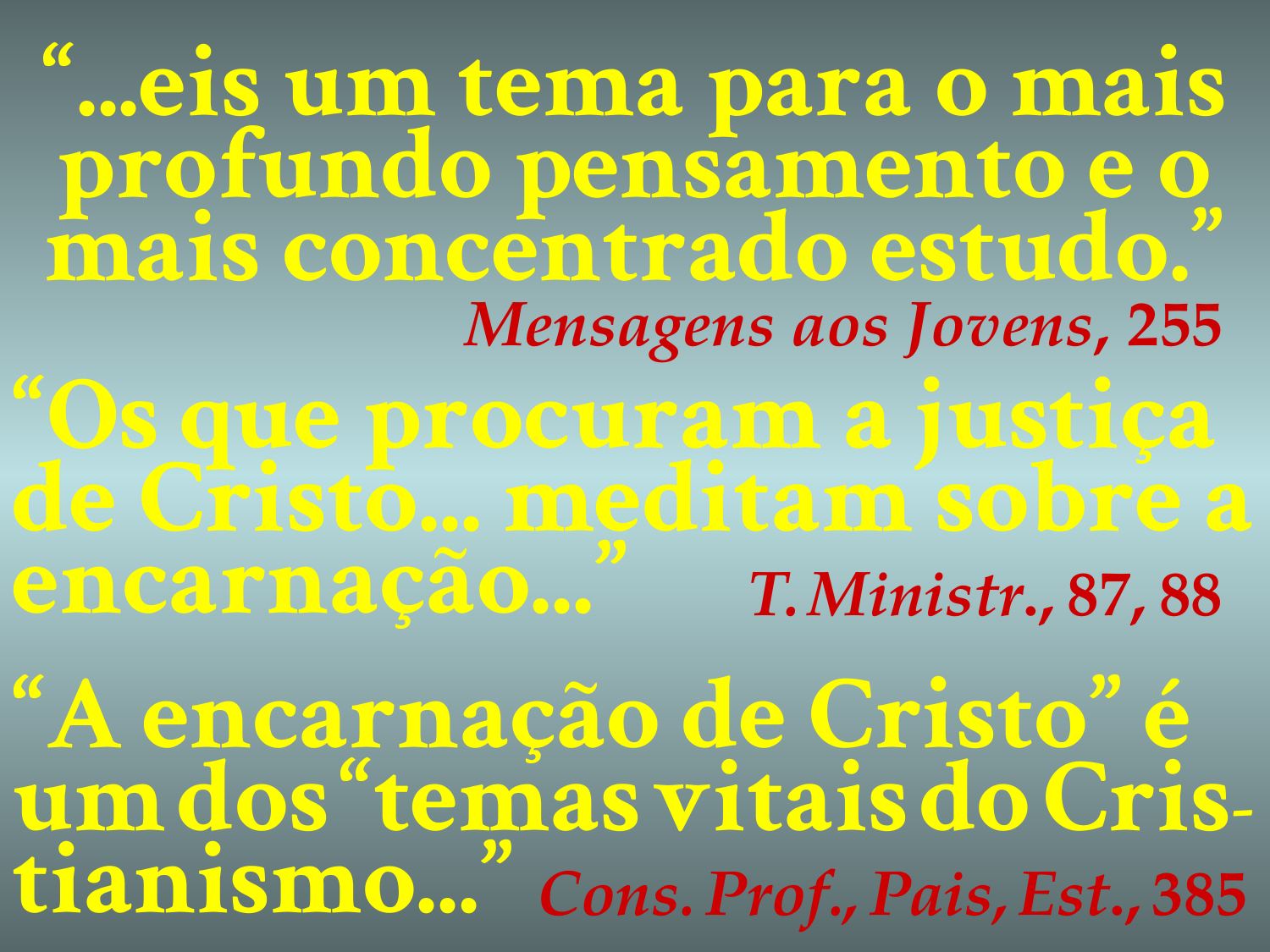

# “...eis um tema para o mais profundo pensamento e o mais concentrado estudo.”
Mensagens aos Jovens, 255
“Os que procuram a justiça de Cristo... meditam sobre a encarnação...”
T. Ministr., 87, 88
“A encarnação de Cristo” é um dos “temas vitais do Cris-tianismo...”

Cons. Prof., Pais, Est., 385